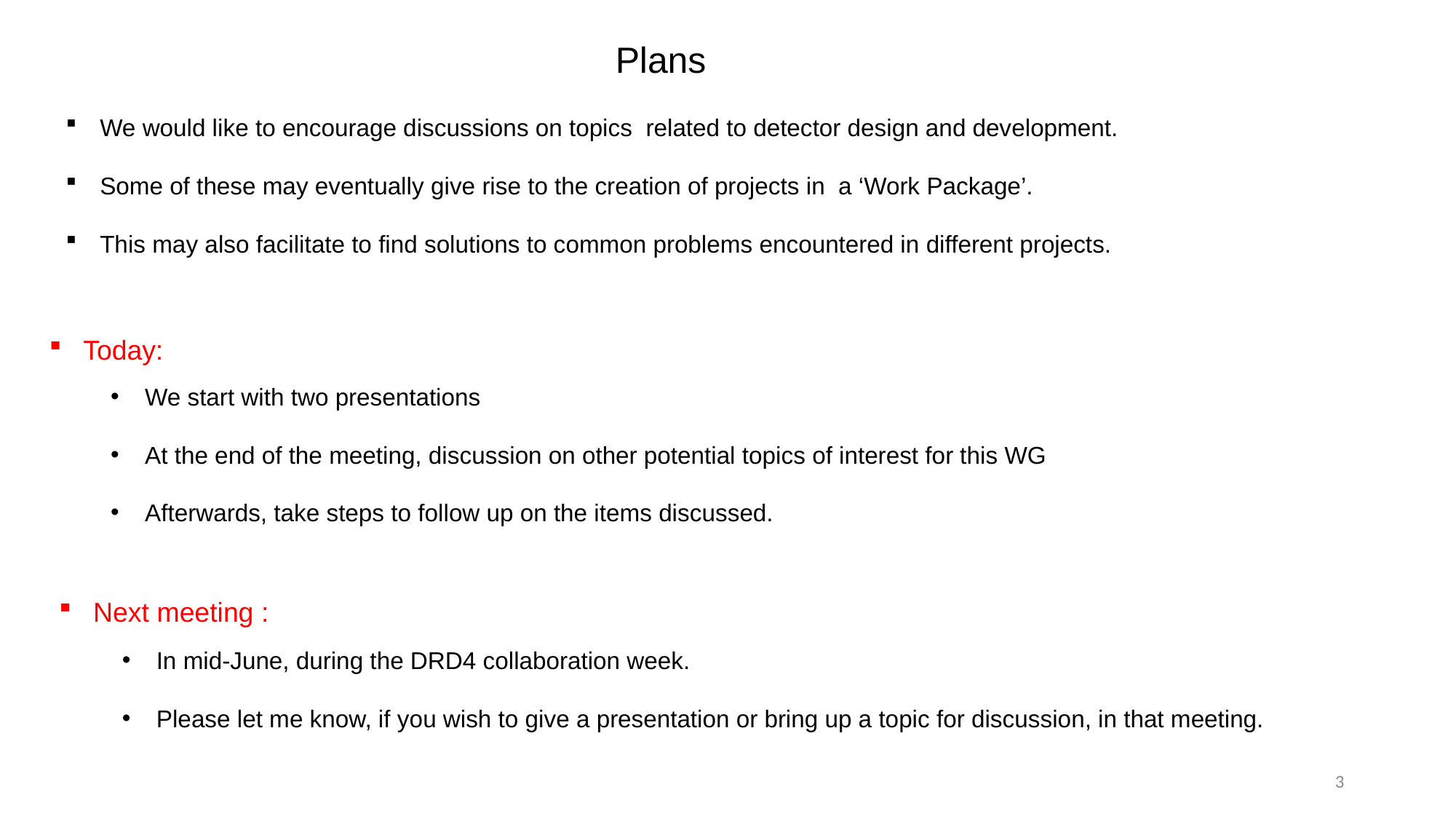

Plans
We would like to encourage discussions on topics  related to detector design and development.

Some of these may eventually give rise to the creation of projects in  a ‘Work Package’.

This may also facilitate to find solutions to common problems encountered in different projects.

Today:
We start with two presentations

At the end of the meeting, discussion on other potential topics of interest for this WG

Afterwards, take steps to follow up on the items discussed.
Next meeting :
In mid-June, during the DRD4 collaboration week.

Please let me know, if you wish to give a presentation or bring up a topic for discussion, in that meeting.
3